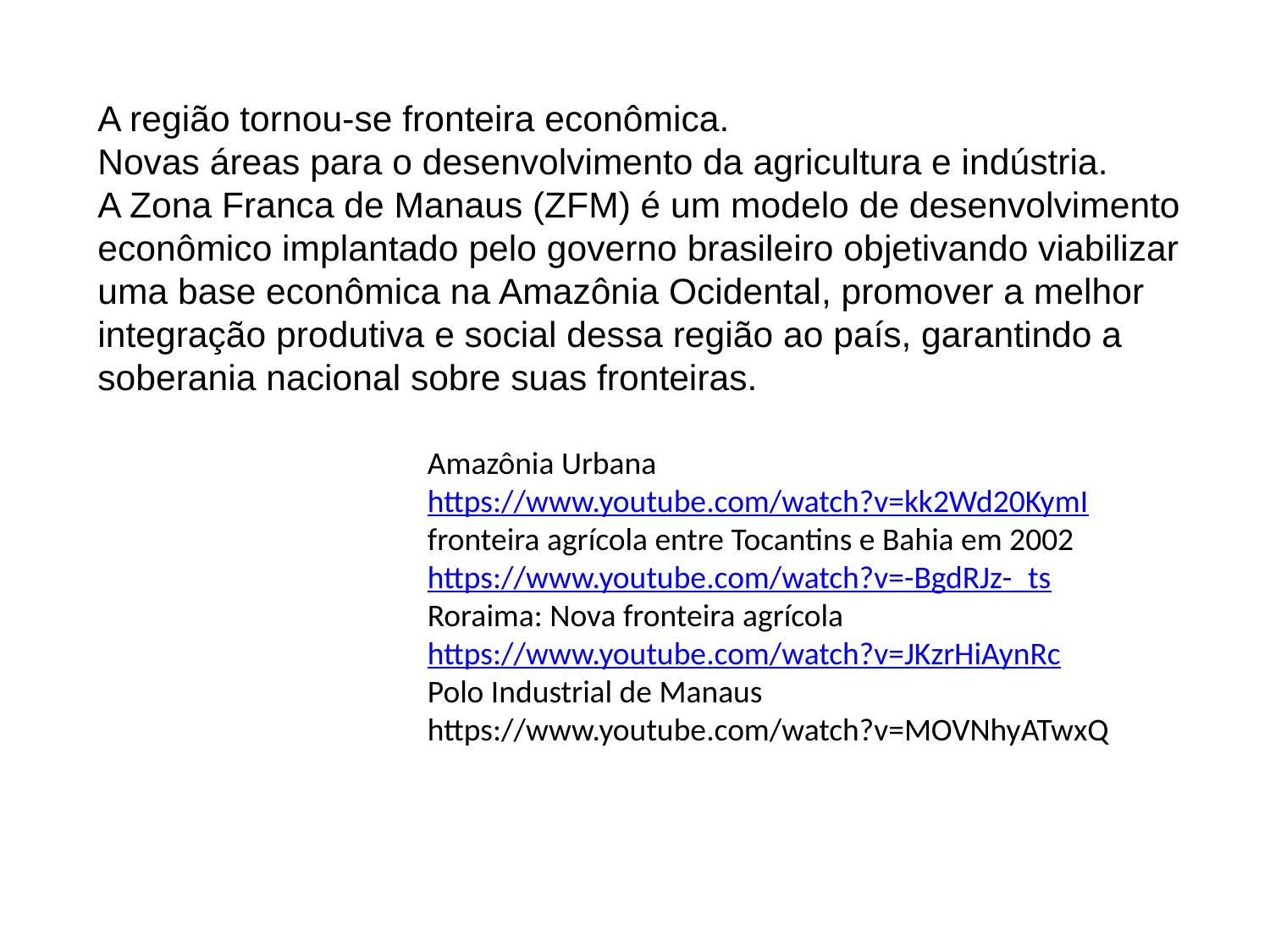

# A região tornou-se fronteira econômica. Novas áreas para o desenvolvimento da agricultura e indústria. A Zona Franca de Manaus (ZFM) é um modelo de desenvolvimento econômico implantado pelo governo brasileiro objetivando viabilizar uma base econômica na Amazônia Ocidental, promover a melhor integração produtiva e social dessa região ao país, garantindo a soberania nacional sobre suas fronteiras.
Amazônia Urbana
https://www.youtube.com/watch?v=kk2Wd20KymI
fronteira agrícola entre Tocantins e Bahia em 2002
https://www.youtube.com/watch?v=-BgdRJz-_ts
Roraima: Nova fronteira agrícola
https://www.youtube.com/watch?v=JKzrHiAynRc
Polo Industrial de Manaus
https://www.youtube.com/watch?v=MOVNhyATwxQ